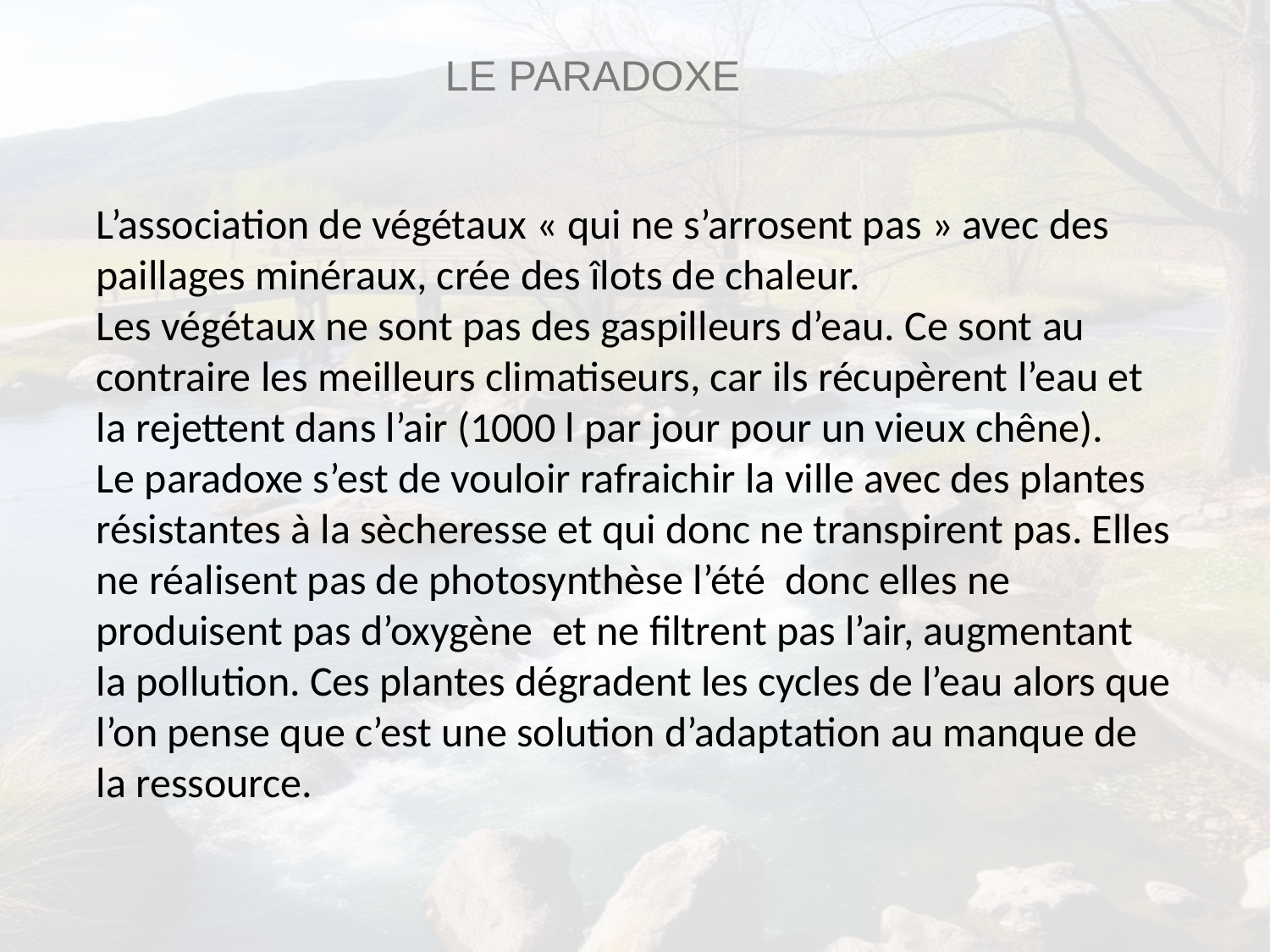

LE PARADOXE
L’association de végétaux « qui ne s’arrosent pas » avec des paillages minéraux, crée des îlots de chaleur.
Les végétaux ne sont pas des gaspilleurs d’eau. Ce sont au contraire les meilleurs climatiseurs, car ils récupèrent l’eau et la rejettent dans l’air (1000 l par jour pour un vieux chêne).
Le paradoxe s’est de vouloir rafraichir la ville avec des plantes résistantes à la sècheresse et qui donc ne transpirent pas. Elles ne réalisent pas de photosynthèse l’été  donc elles ne produisent pas d’oxygène  et ne filtrent pas l’air, augmentant la pollution. Ces plantes dégradent les cycles de l’eau alors que l’on pense que c’est une solution d’adaptation au manque de la ressource.